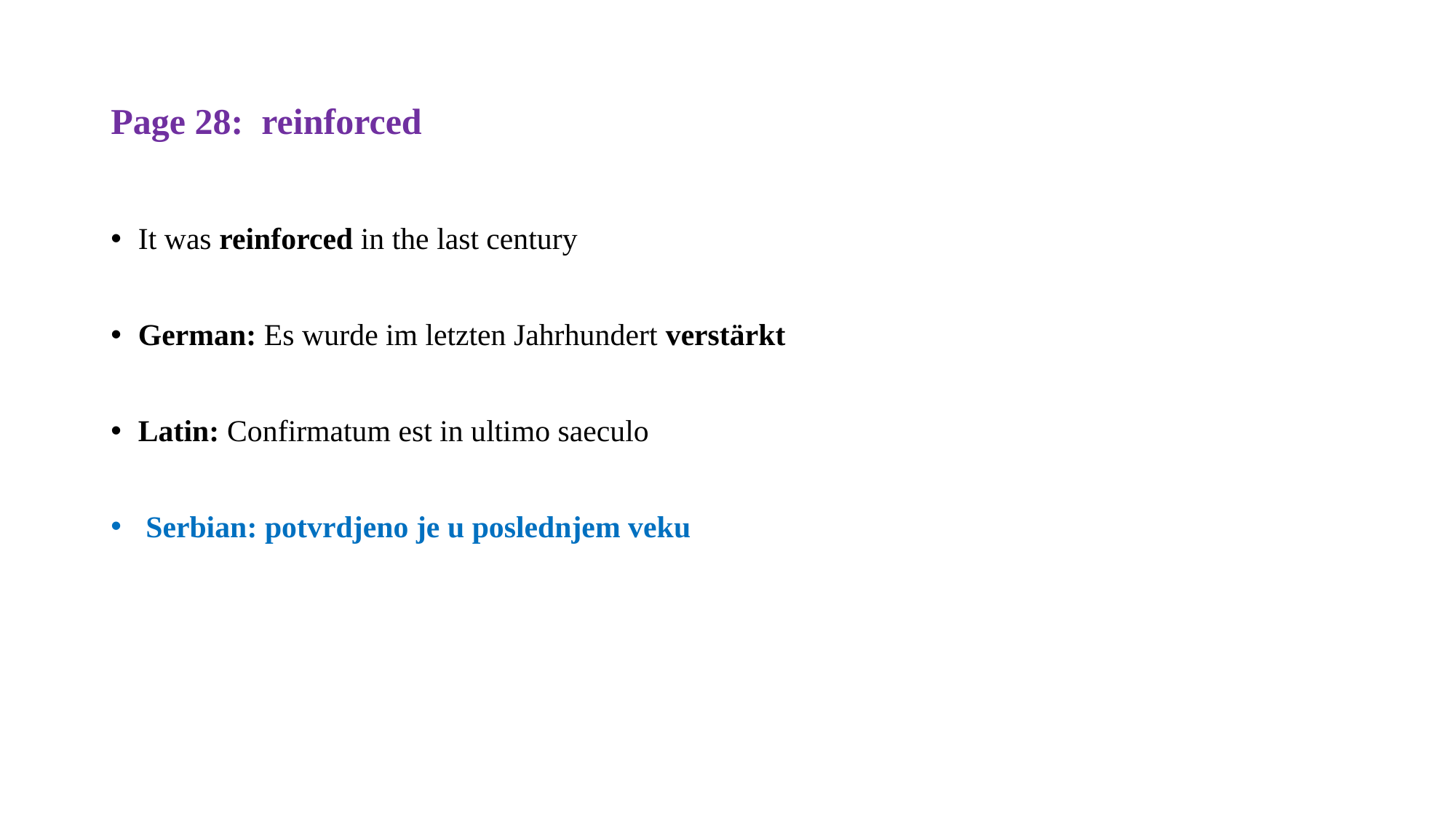

# Page 28:  reinforced
It was reinforced in the last century

German: Es wurde im letzten Jahrhundert verstärkt

Latin: Confirmatum est in ultimo saeculo

 Serbian: potvrdjeno je u poslednjem veku